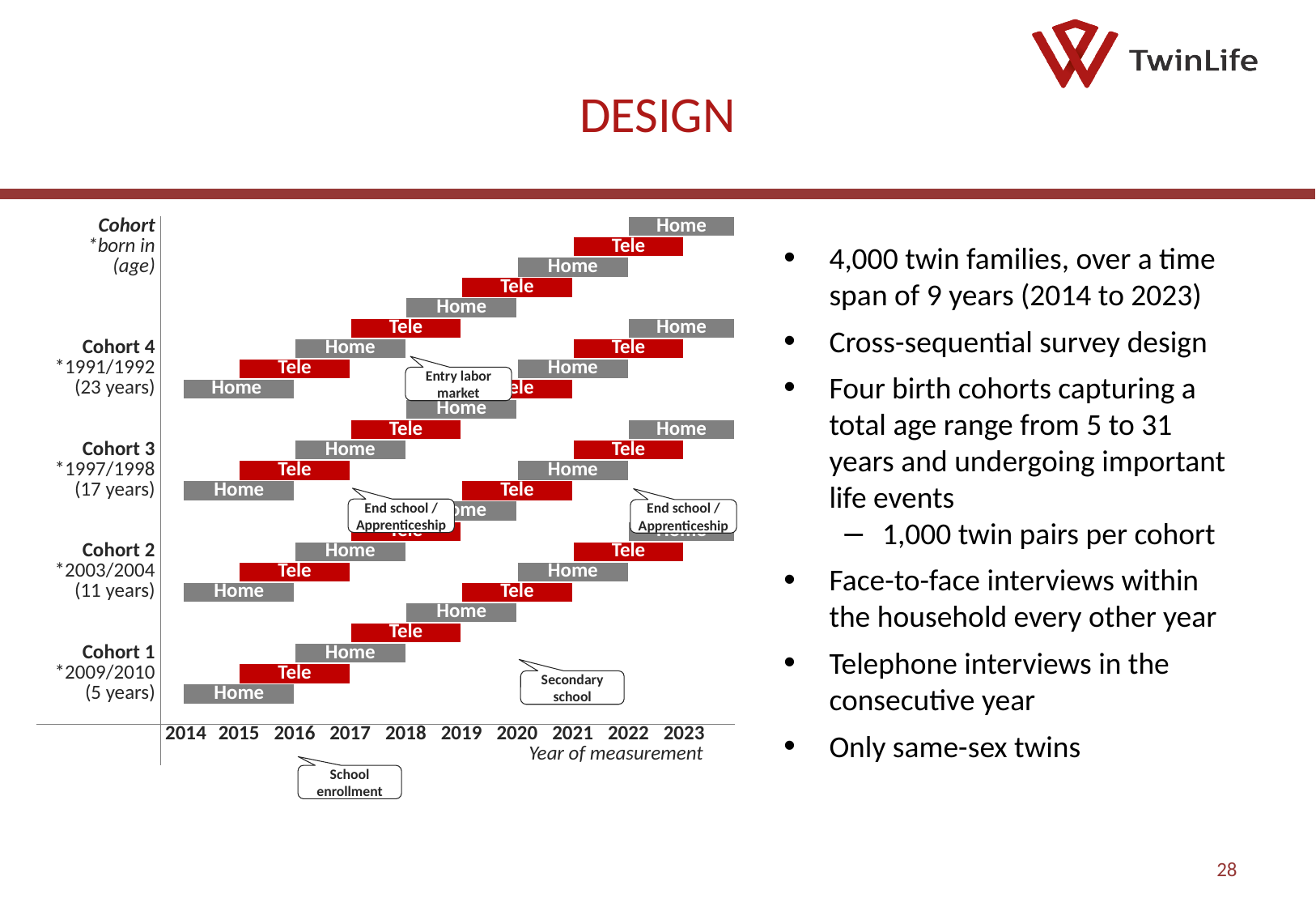

28
# Design
| Cohort |  |  |  |  |  |  |  |  |  |  |  |  |  |  |  |  |  | Home |  |  |  |
| --- | --- | --- | --- | --- | --- | --- | --- | --- | --- | --- | --- | --- | --- | --- | --- | --- | --- | --- | --- | --- | --- |
| \*born in |  |  |  |  |  |  |  |  |  |  |  |  |  |  |  | Tele |  |  |  |  |  |
| (age) |  |  |  |  |  |  |  |  |  |  |  |  |  | Home |  |  |  |  |  |  |  |
|  |  |  |  |  |  |  |  |  |  |  |  | Tele |  |  |  |  |  |  |  |  |  |
|  |  |  |  |  |  |  |  |  |  | Home |  |  |  |  |  |  |  |  |  |  |  |
|  |  |  |  |  |  |  |  | Tele |  |  |  |  |  |  |  |  |  | Home |  |  |  |
| Cohort 4 |  |  |  |  |  | Home |  |  |  |  |  |  |  |  |  | Tele |  |  |  |  |  |
| \*1991/1992 |  |  |  | Tele |  |  |  |  |  |  |  |  |  | Home |  |  |  |  |  |  |  |
| (23 years) |  | Home |  |  |  |  |  |  |  |  |  | Tele |  |  |  |  |  |  |  |  |  |
|  |  |  |  |  |  |  |  |  |  | Home |  |  |  |  |  |  |  |  |  |  |  |
|  |  |  |  |  |  |  |  | Tele |  |  |  |  |  |  |  |  |  | Home |  |  |  |
| Cohort 3 |  |  |  |  |  | Home |  |  |  |  |  |  |  |  |  | Tele |  |  |  |  |  |
| \*1997/1998 |  |  |  | Tele |  |  |  |  |  |  |  |  |  | Home |  |  |  |  |  |  |  |
| (17 years) |  | Home |  |  |  |  |  |  |  |  |  | Tele |  |  |  |  |  |  |  |  |  |
|  |  |  |  |  |  |  |  |  |  | Home |  |  |  |  |  |  |  |  |  |  |  |
|  |  |  |  |  |  |  |  | Tele |  |  |  |  |  |  |  |  |  | Home |  |  |  |
| Cohort 2 |  |  |  |  |  | Home |  |  |  |  |  |  |  |  |  | Tele |  |  |  |  |  |
| \*2003/2004 |  |  |  | Tele |  |  |  |  |  |  |  |  |  | Home |  |  |  |  |  |  |  |
| (11 years) |  | Home |  |  |  |  |  |  |  |  |  | Tele |  |  |  |  |  |  |  |  |  |
|  |  |  |  |  |  |  |  |  |  | Home |  |  |  |  |  |  |  |  |  |  |  |
|  |  |  |  |  |  |  |  | Tele |  |  |  |  |  |  |  |  |  |  |  |  |  |
| Cohort 1 |  |  |  |  |  | Home |  |  |  |  |  |  |  |  |  |  |  |  |  |  |  |
| \*2009/2010 |  |  |  | Tele |  |  |  |  |  |  |  |  |  |  |  |  |  |  |  |  |  |
| (5 years) |  | Home |  |  |  |  |  |  |  |  |  |  |  |  |  |  |  |  |  |  |  |
|  |  |  |  |  |  |  |  |  |  |  |  |  |  |  |  |  |  |  |  |  |  |
|  | 2014 |  | 2015 |  | 2016 |  | 2017 |  | 2018 |  | 2019 |  | 2020 |  | 2021 |  | 2022 |  | 2023 |  |  |
|  |  |  |  |  |  |  |  |  |  |  |  |  | Year of measurement |  |  |  |  |  |  |  |  |
4,000 twin families, over a time span of 9 years (2014 to 2023)
Cross-sequential survey design
Four birth cohorts capturing a total age range from 5 to 31 years and undergoing important life events
1,000 twin pairs per cohort
Face-to-face interviews within the household every other year
Telephone interviews in the consecutive year
Only same-sex twins
Entry labor market
End school / Apprenticeship
End school / Apprenticeship
Secondary school
School enrollment